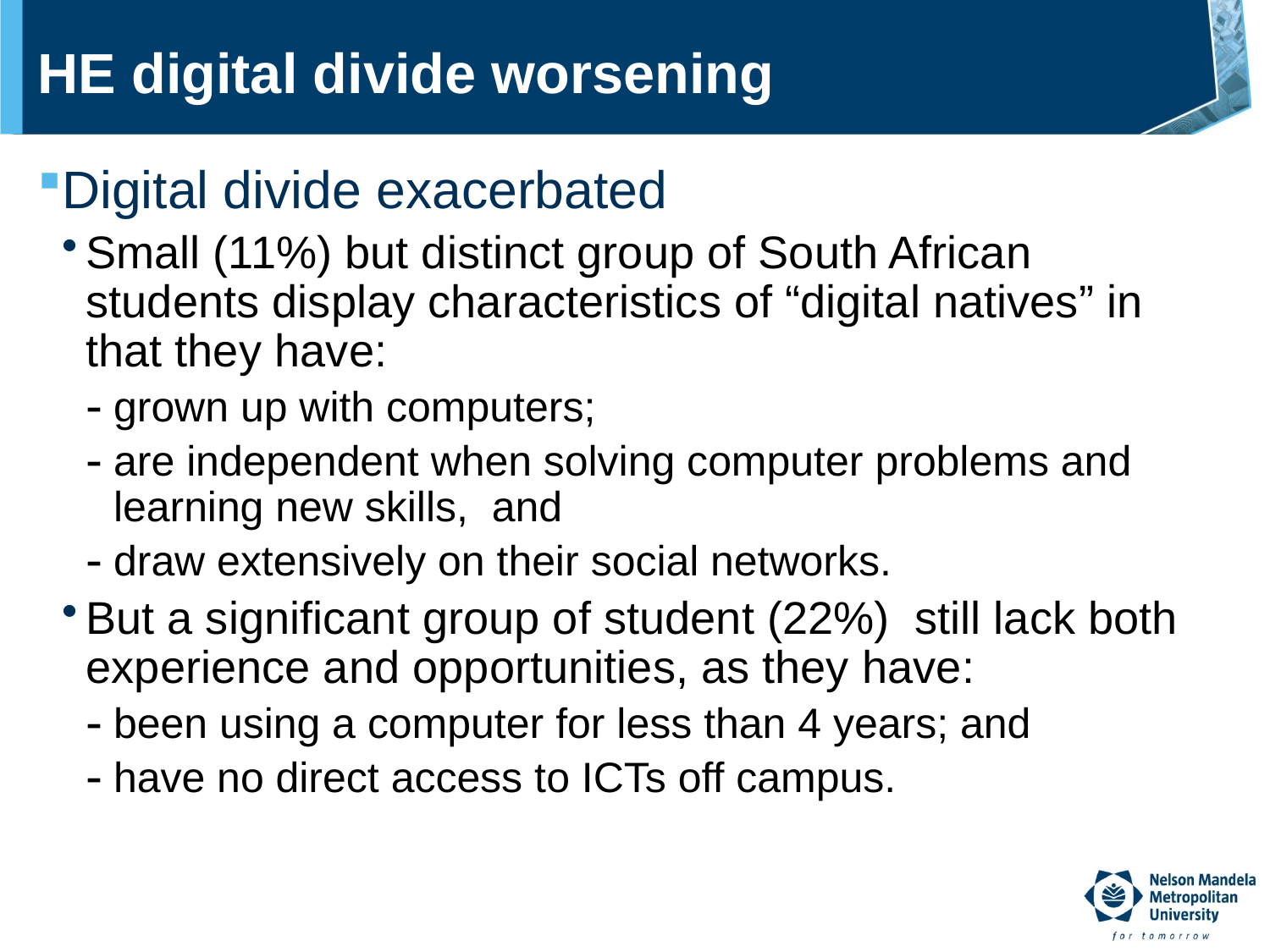

# HE digital divide worsening
Digital divide exacerbated
Small (11%) but distinct group of South African students display characteristics of “digital natives” in that they have:
grown up with computers;
are independent when solving computer problems and learning new skills,  and
draw extensively on their social networks.
But a significant group of student (22%)  still lack both experience and opportunities, as they have:
been using a computer for less than 4 years; and
have no direct access to ICTs off campus.